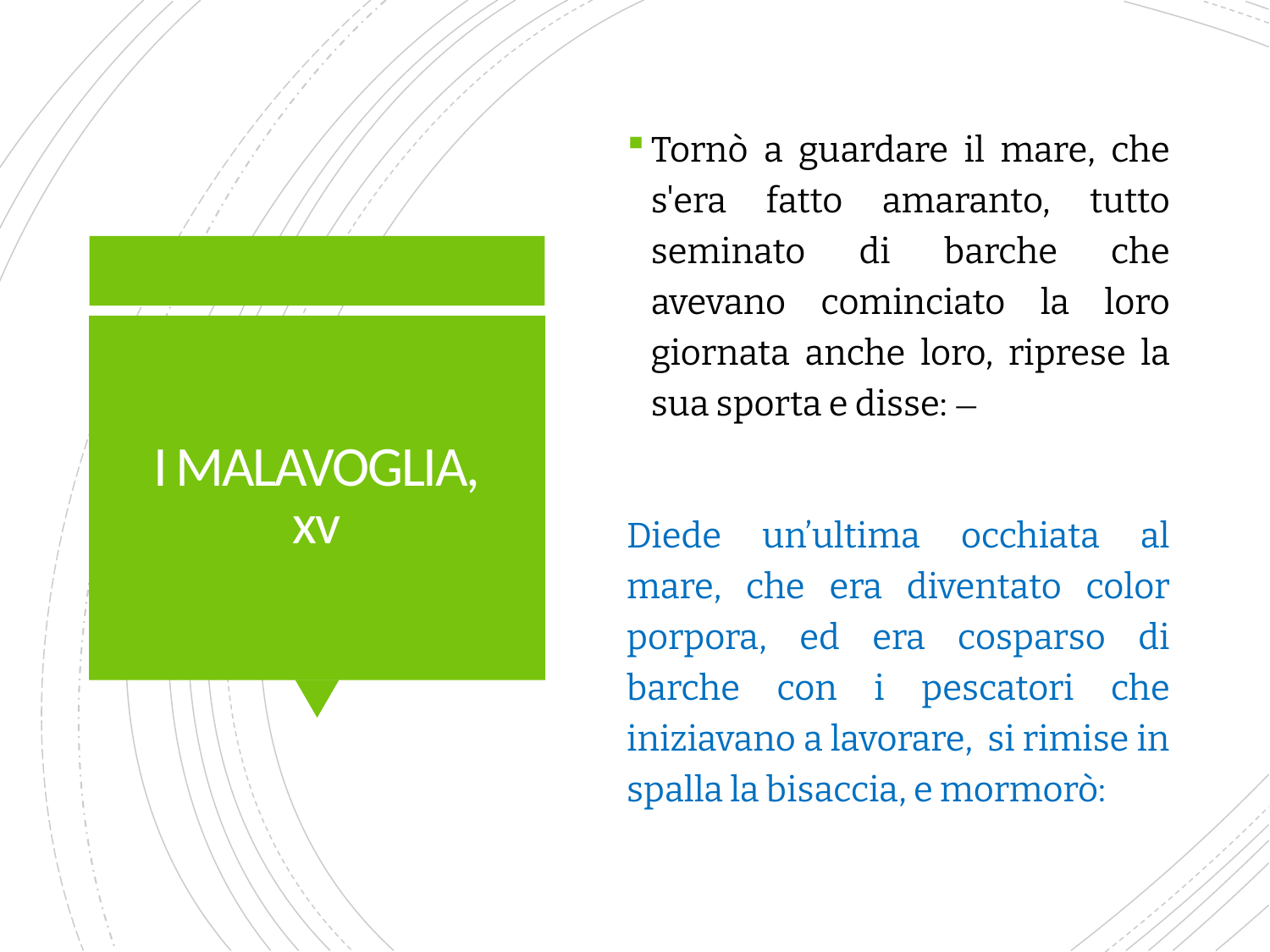

Tornò a guardare il mare, che s'era fatto amaranto, tutto seminato di barche che avevano cominciato la loro giornata anche loro, riprese la sua sporta e disse: —
# I MALAVOGLIA, xv
Diede un’ultima occhiata al mare, che era diventato color porpora, ed era cosparso di barche con i pescatori che iniziavano a lavorare,  si rimise in spalla la bisaccia, e mormorò: